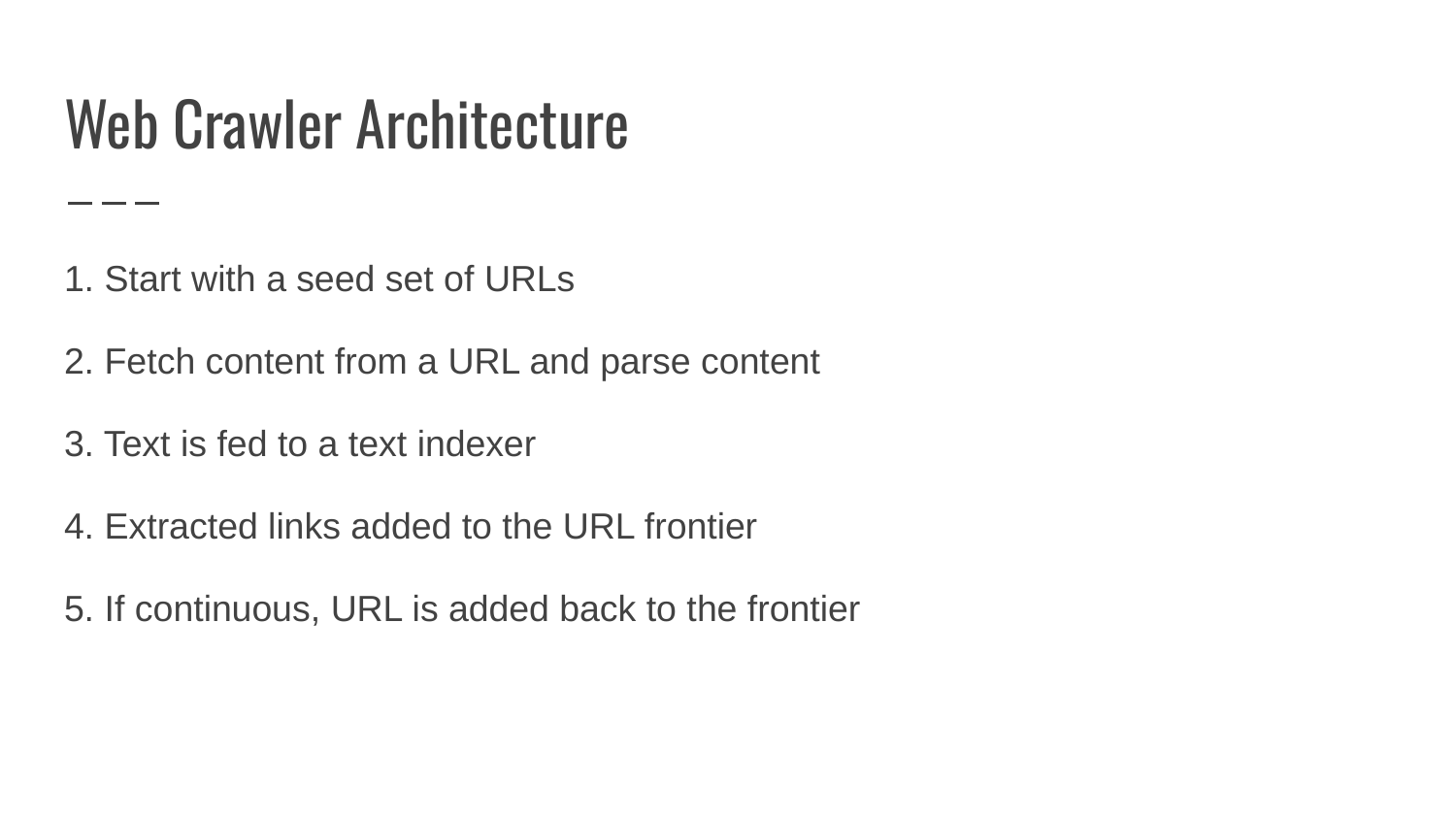

# Web Crawler Architecture
1. Start with a seed set of URLs
2. Fetch content from a URL and parse content
3. Text is fed to a text indexer
4. Extracted links added to the URL frontier
5. If continuous, URL is added back to the frontier